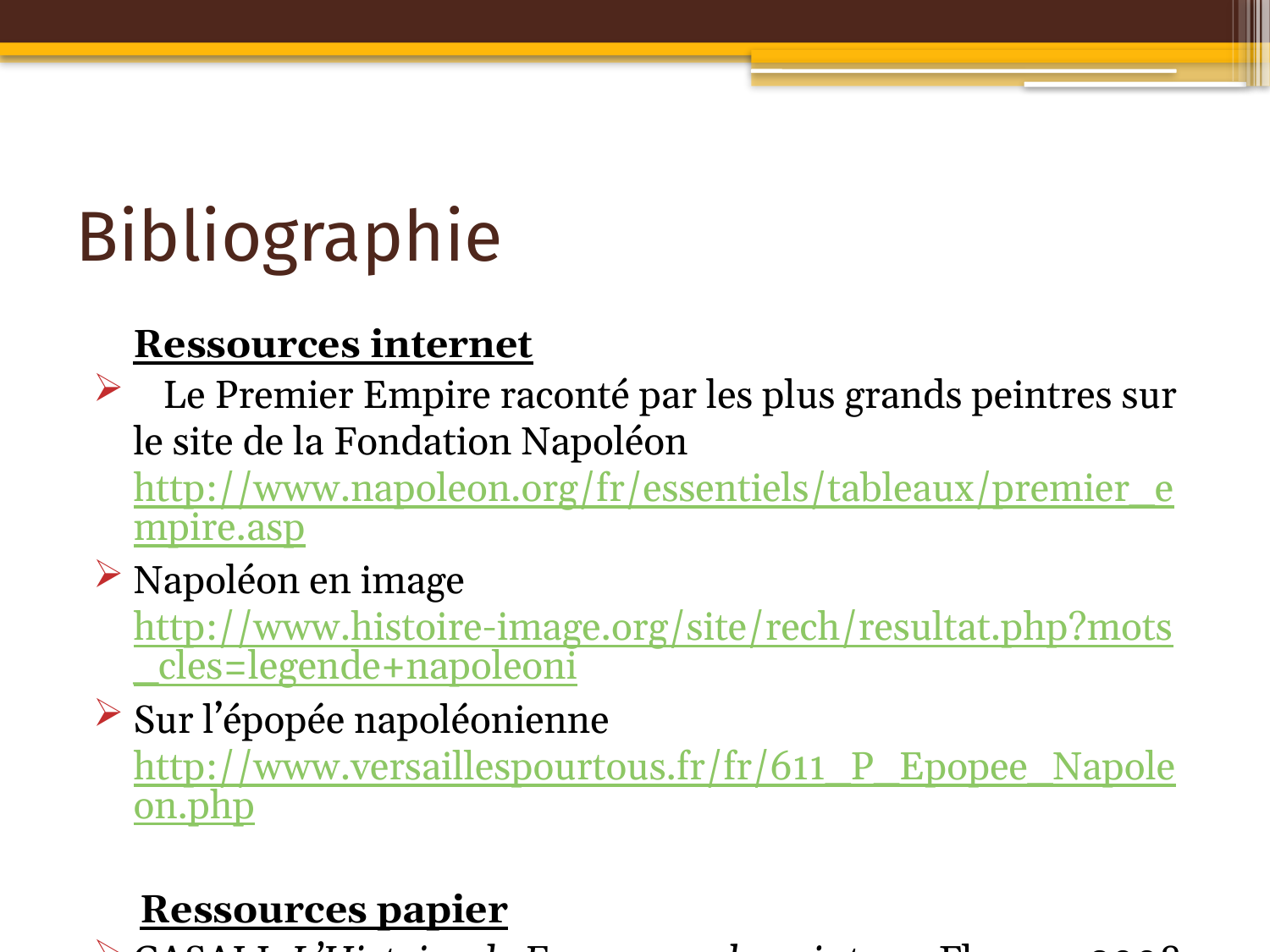

# Bibliographie
    Ressources internet
   Le Premier Empire raconté par les plus grands peintres sur le site de la Fondation Napoléon
http://www.napoleon.org/fr/essentiels/tableaux/premier_empire.asp
Napoléon en image
http://www.histoire-image.org/site/rech/resultat.php?mots_cles=legende+napoleoni
Sur l’épopée napoléonienne
http://www.versaillespourtous.fr/fr/611_P_Epopee_Napoleon.php

     Ressources papier
CASALI, L’Histoire de France par la peinture, Fleurus, 2008